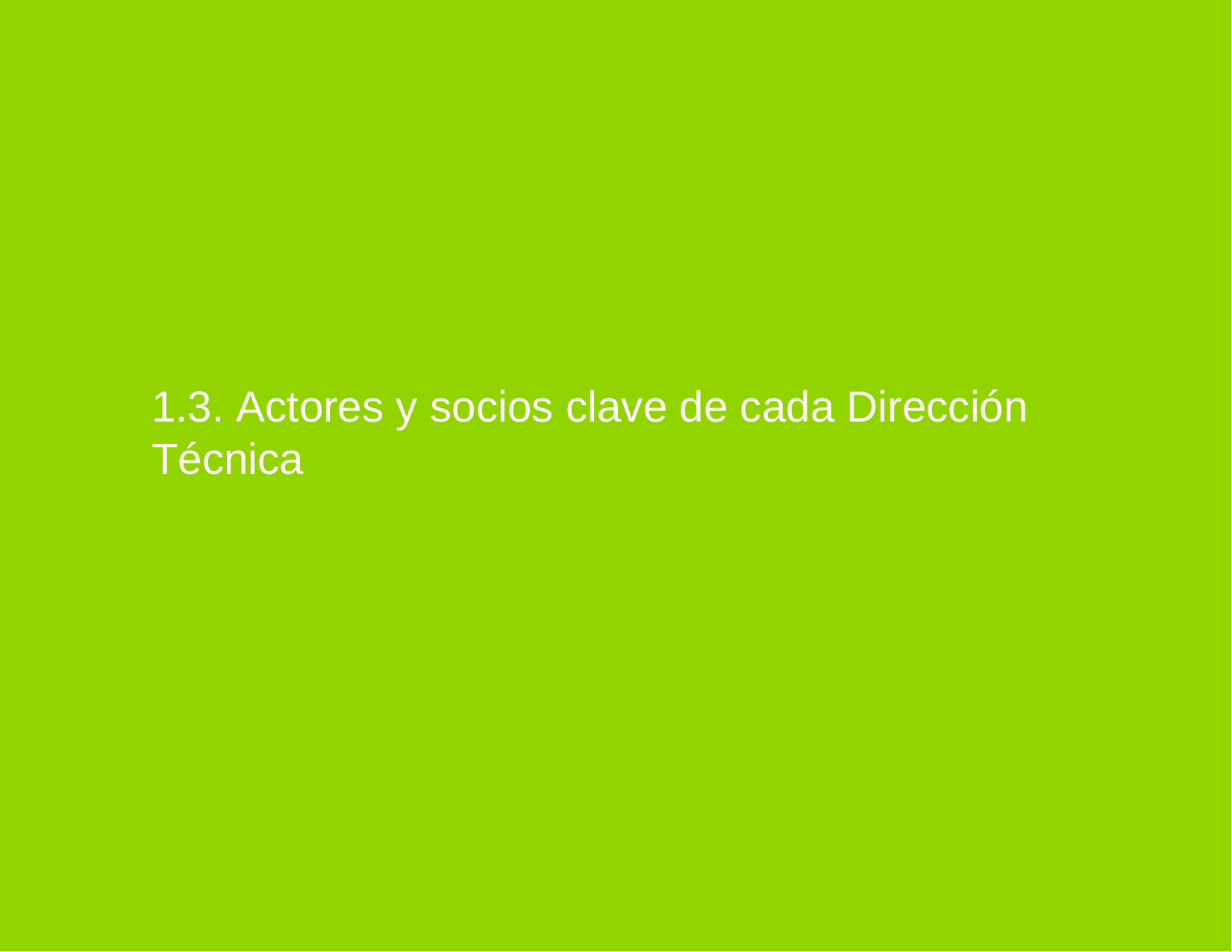

3.1. Objetivos Estratégicos Específicos
1.3. Actores y socios clave de cada Dirección Técnica